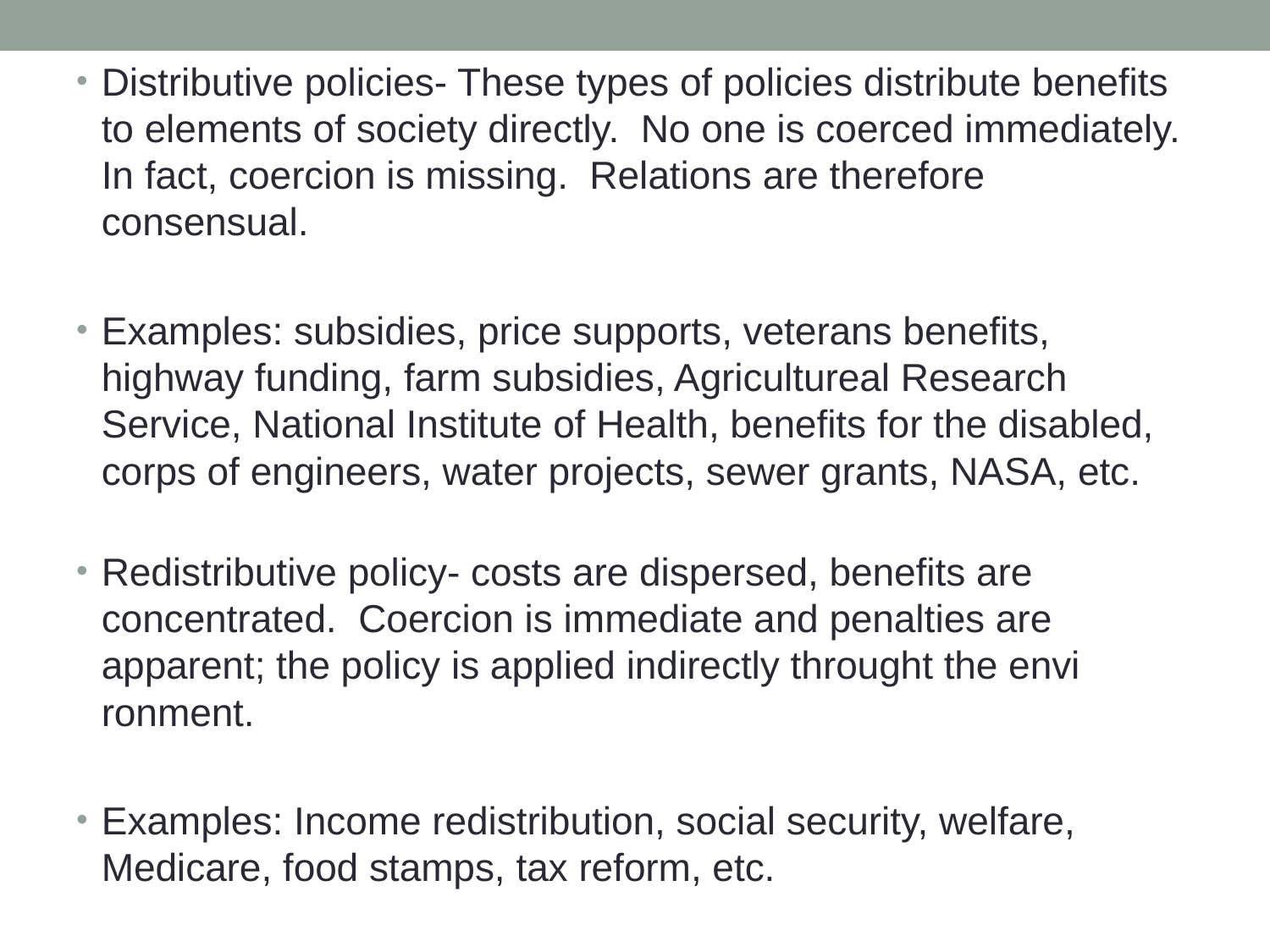

Distributive policies- These types of policies distribute benefits to elements of society directly.  No one is coerced immediately.  In fact, coercion is missing.  Relations are therefore consensual.

Examples: subsidies, price supports, veterans benefits, highway funding, farm subsidies, Agricultureal Research Service, National Institute of Health, benefits for the disabled, corps of engineers, water projects, sewer grants, NASA, etc.
Redistributive policy- costs are dispersed, benefits are concentrated.  Coercion is immediate and penalties are apparent; the policy is applied indirectly throught the envi­ronment.

Examples: Income redistribution, social security, welfare, Medicare, food stamps, tax reform, etc.